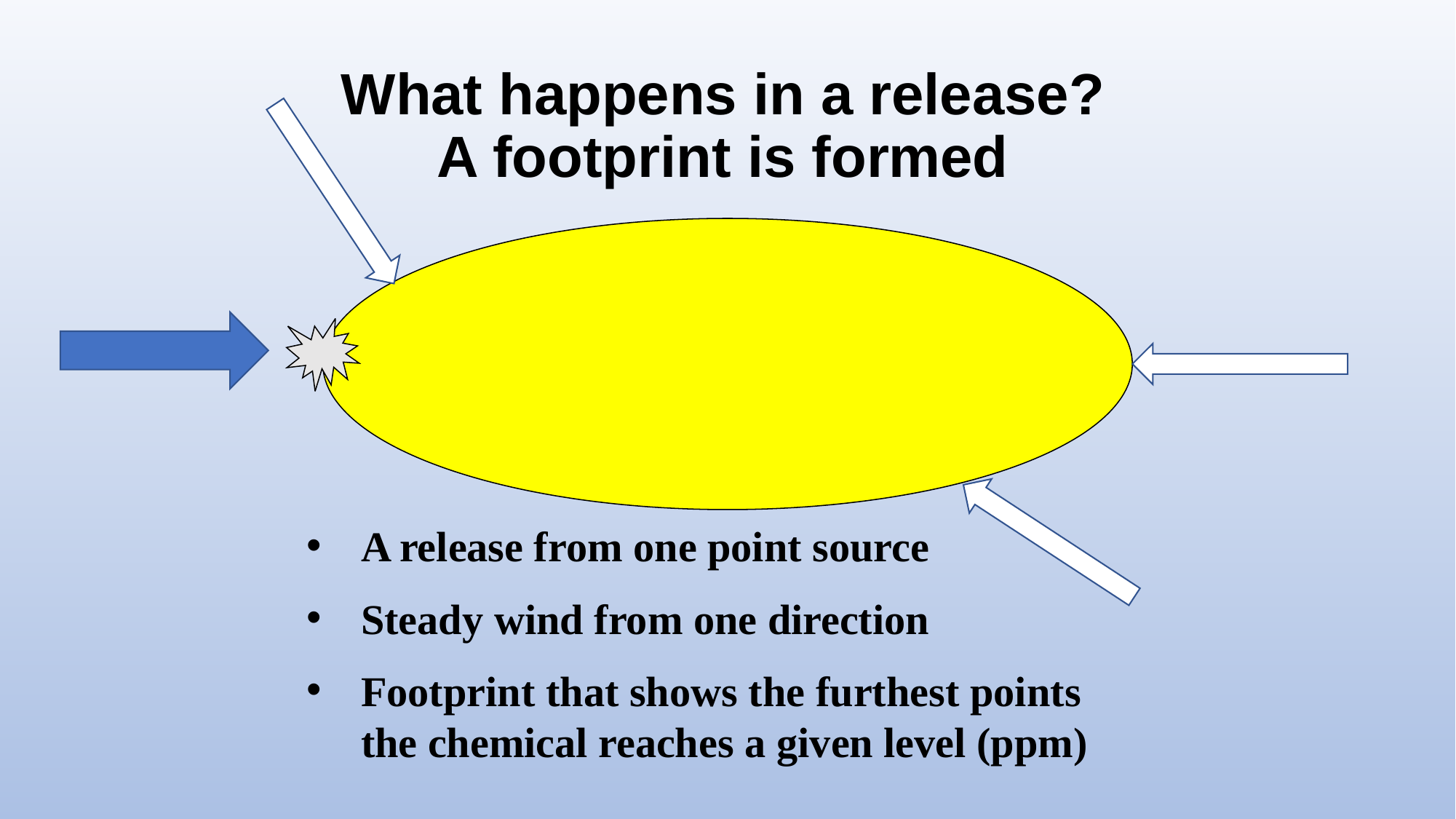

# What happens in a release? A footprint is formed

A release from one point source
Steady wind from one direction
Footprint that shows the furthest points the chemical reaches a given level (ppm)